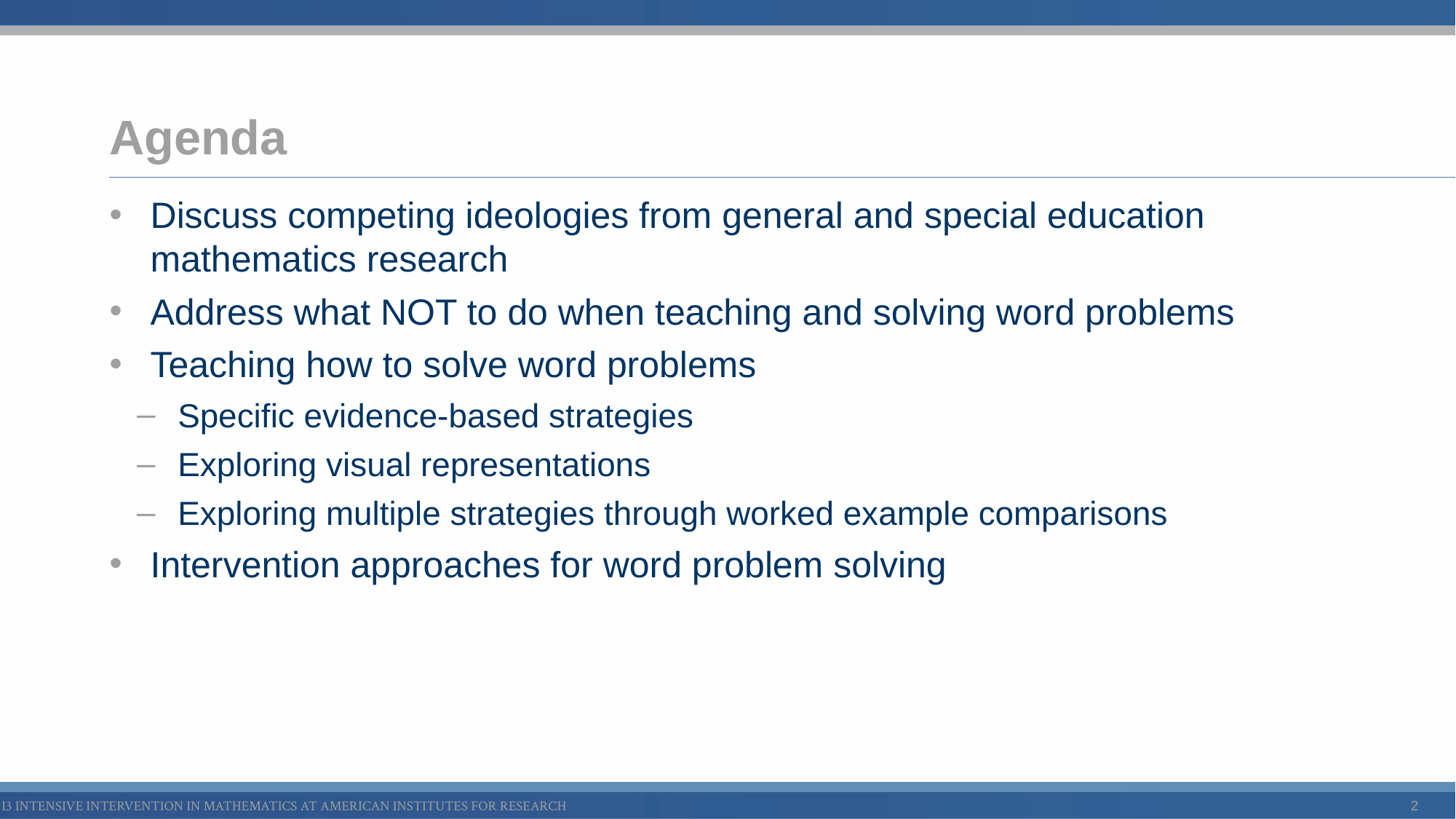

# Agenda
Discuss competing ideologies from general and special education mathematics research
Address what NOT to do when teaching and solving word problems
Teaching how to solve word problems
Specific evidence-based strategies
Exploring visual representations
Exploring multiple strategies through worked example comparisons
Intervention approaches for word problem solving
2